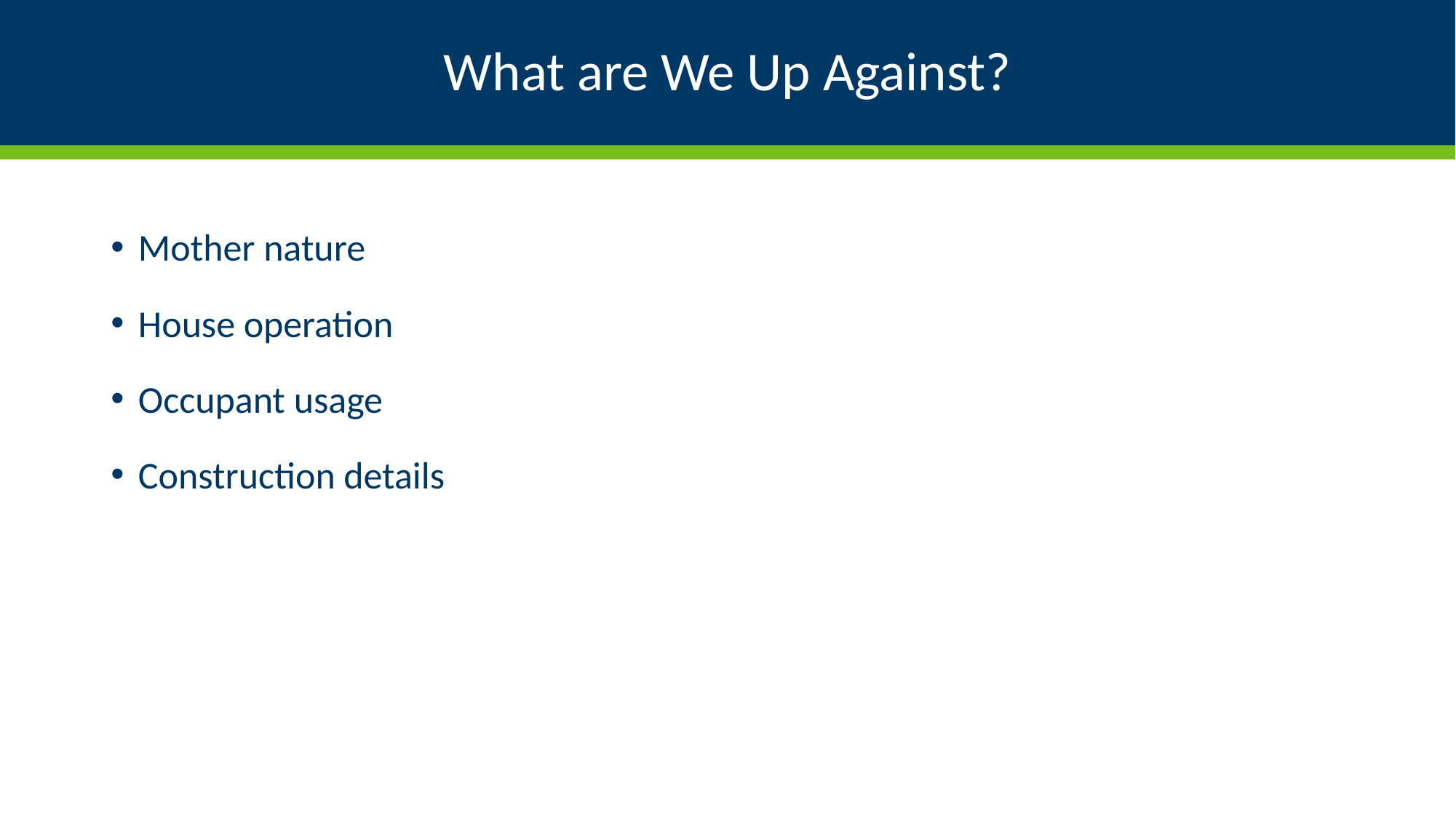

# What are We Up Against?
Mother nature
House operation
Occupant usage
Construction details